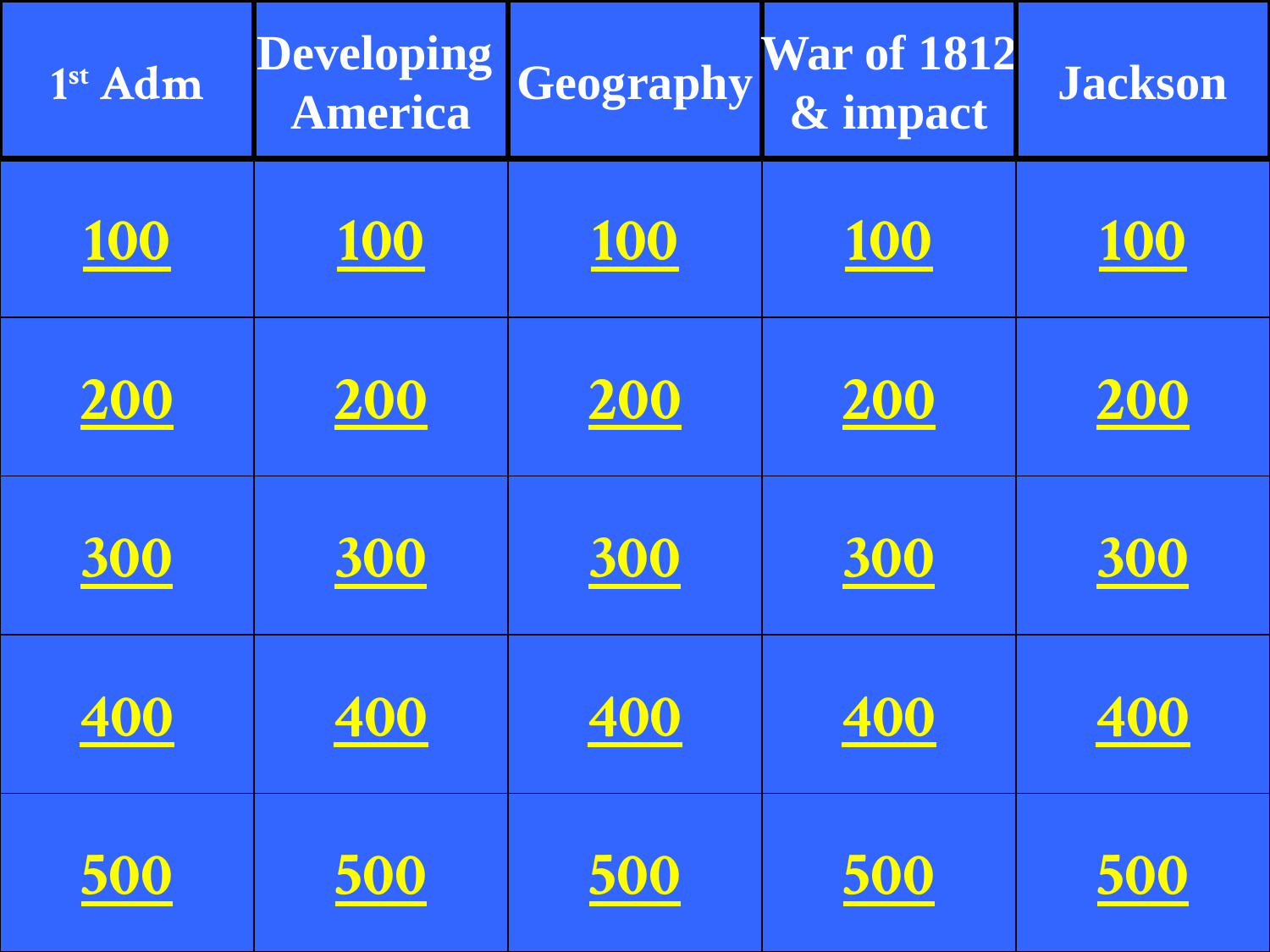

1st Adm
Developing
America
Geography
War of 1812
& impact
Jackson
100
100
100
100
100
200
200
200
200
200
300
300
300
300
300
400
400
400
400
400
500
500
500
500
500